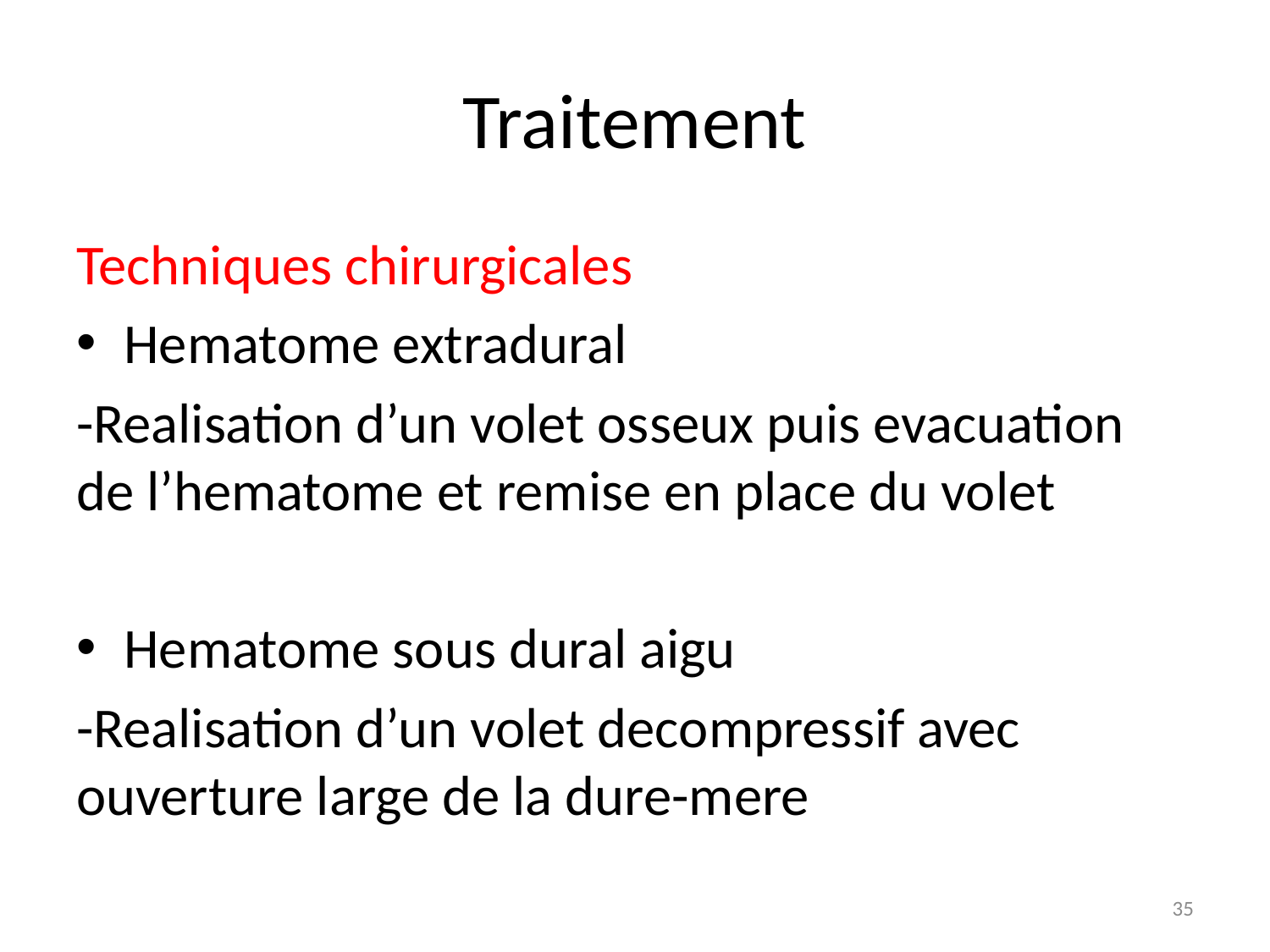

# Traitement
Techniques chirurgicales
Hematome extradural
-Realisation d’un volet osseux puis evacuation de l’hematome et remise en place du volet

Hematome sous dural aigu
-Realisation d’un volet decompressif avec ouverture large de la dure-mere
35